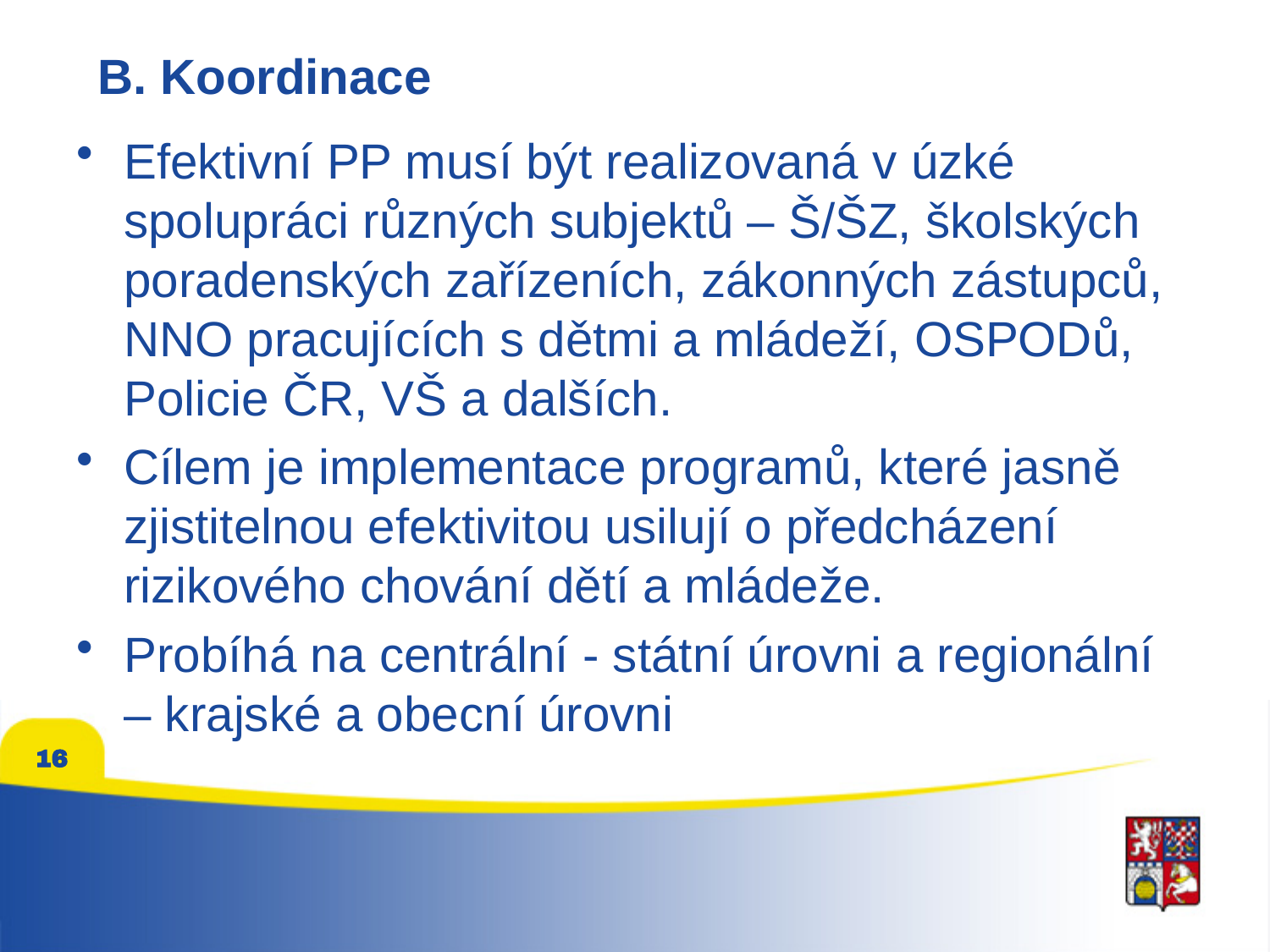

# B. Koordinace
Efektivní PP musí být realizovaná v úzké spolupráci různých subjektů – Š/ŠZ, školských poradenských zařízeních, zákonných zástupců, NNO pracujících s dětmi a mládeží, OSPODů, Policie ČR, VŠ a dalších.
Cílem je implementace programů, které jasně zjistitelnou efektivitou usilují o předcházení rizikového chování dětí a mládeže.
Probíhá na centrální - státní úrovni a regionální – krajské a obecní úrovni

16